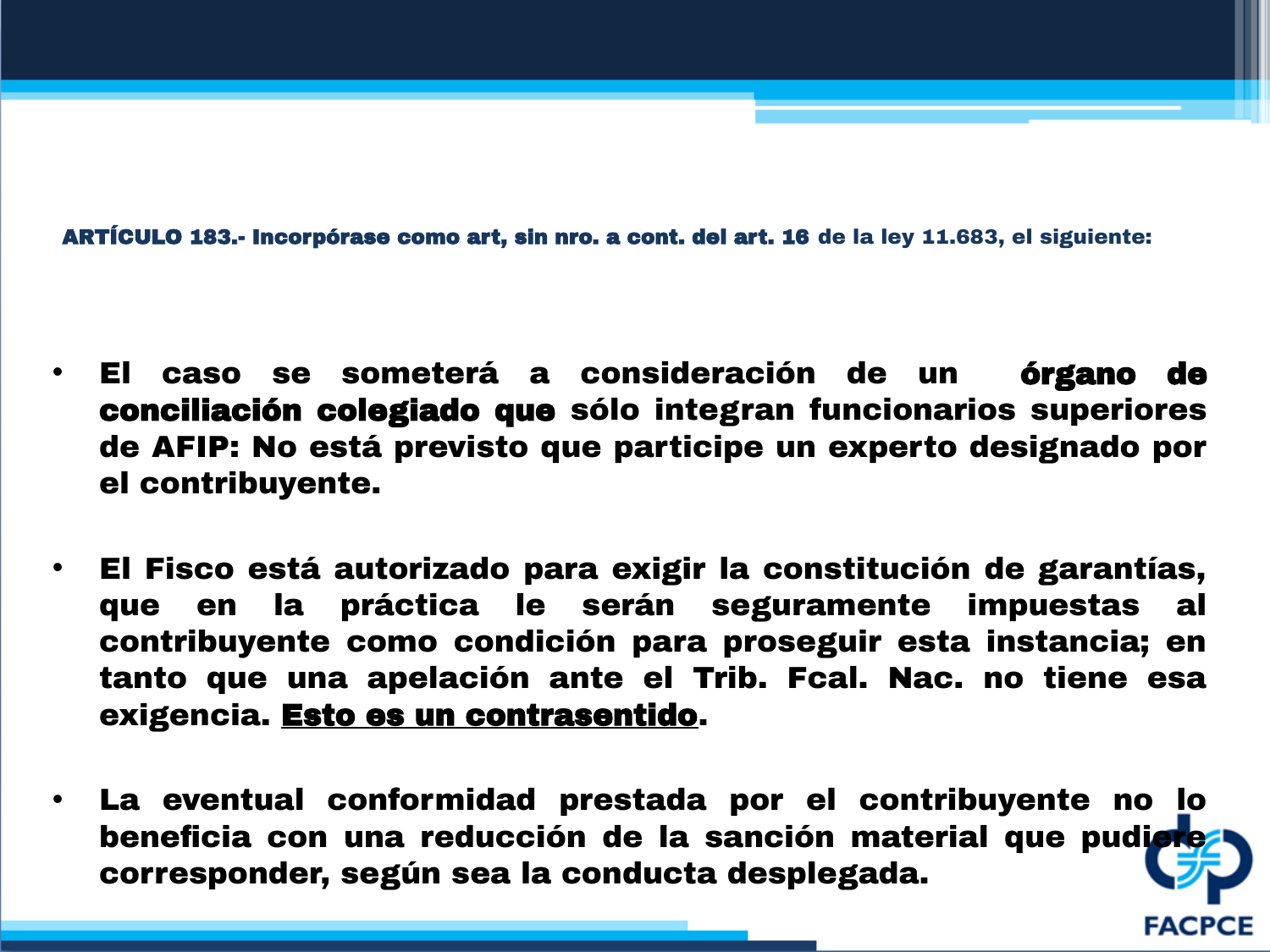

# ARTÍCULO 183.- Incorpórase como art, sin nro. a cont. del art. 16 de la ley 11.683, el siguiente:
El caso se someterá a consideración de un  órgano de conciliación colegiado que sólo integran funcionarios superiores de AFIP: No está previsto que participe un experto designado por el contribuyente.

El Fisco está autorizado para exigir la constitución de garantías, que en la práctica le serán seguramente impuestas al contribuyente como condición para proseguir esta instancia; en tanto que una apelación ante el Trib. Fcal. Nac. no tiene esa exigencia. Esto es un contrasentido.

La eventual conformidad prestada por el contribuyente no lo beneficia con una reducción de la sanción material que pudiere corresponder, según sea la conducta desplegada.